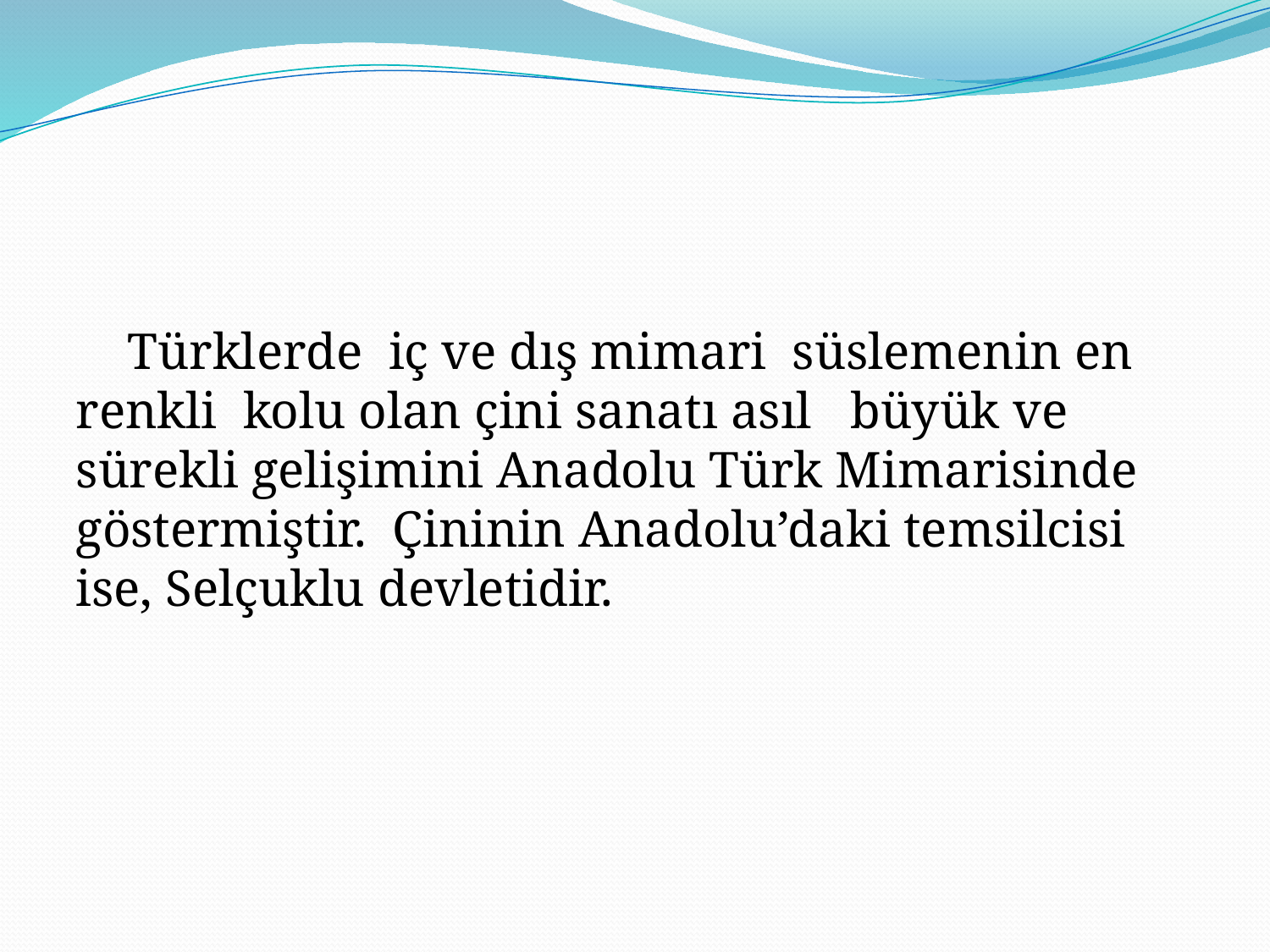

Türklerde  iç ve dış mimari  süslemenin en renkli  kolu olan çini sanatı asıl   büyük ve sürekli gelişimini Anadolu Türk Mimarisinde göstermiştir.  Çininin Anadolu’daki temsilcisi ise, Selçuklu devletidir.